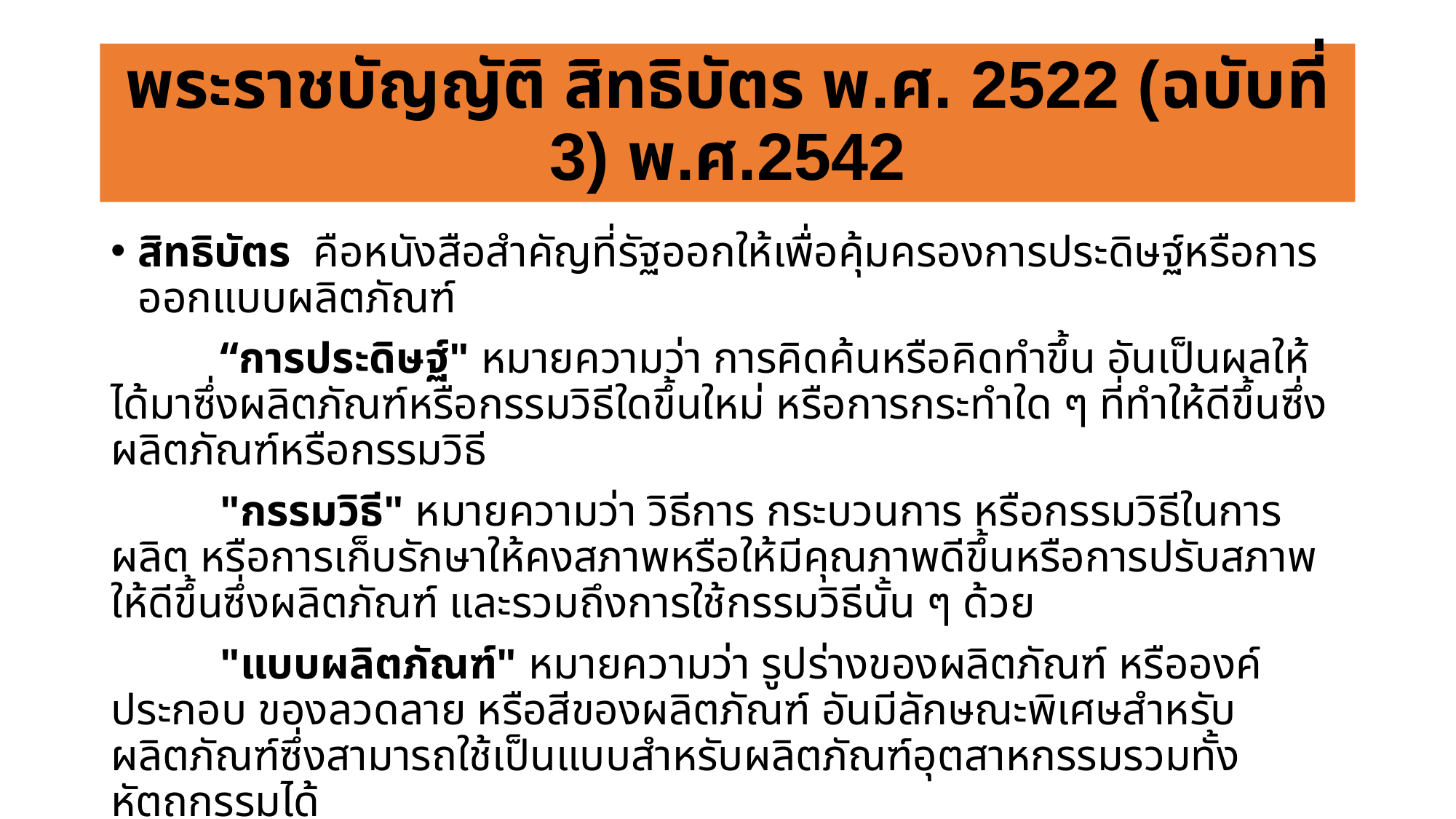

# พระราชบัญญัติ สิทธิบัตร พ.ศ. 2522 (ฉบับที่ 3) พ.ศ.2542
สิทธิบัตร  คือหนังสือสำคัญที่รัฐออกให้เพื่อคุ้มครองการประดิษฐ์หรือการออกแบบผลิตภัณฑ์
	“การประดิษฐ์" หมายความว่า การคิดค้นหรือคิดทำขึ้น อันเป็นผลให้ ได้มาซึ่งผลิตภัณฑ์หรือกรรมวิธีใดขึ้นใหม่ หรือการกระทำใด ๆ ที่ทำให้ดีขึ้นซึ่งผลิตภัณฑ์หรือกรรมวิธี
	"กรรมวิธี" หมายความว่า วิธีการ กระบวนการ หรือกรรมวิธีในการผลิต หรือการเก็บรักษาให้คงสภาพหรือให้มีคุณภาพดีขึ้นหรือการปรับสภาพให้ดีขึ้นซึ่งผลิตภัณฑ์ และรวมถึงการใช้กรรมวิธีนั้น ๆ ด้วย
	"แบบผลิตภัณฑ์" หมายความว่า รูปร่างของผลิตภัณฑ์ หรือองค์ประกอบ ของลวดลาย หรือสีของผลิตภัณฑ์ อันมีลักษณะพิเศษสำหรับผลิตภัณฑ์ซึ่งสามารถใช้เป็นแบบสำหรับผลิตภัณฑ์อุตสาหกรรมรวมทั้งหัตถกรรมได้